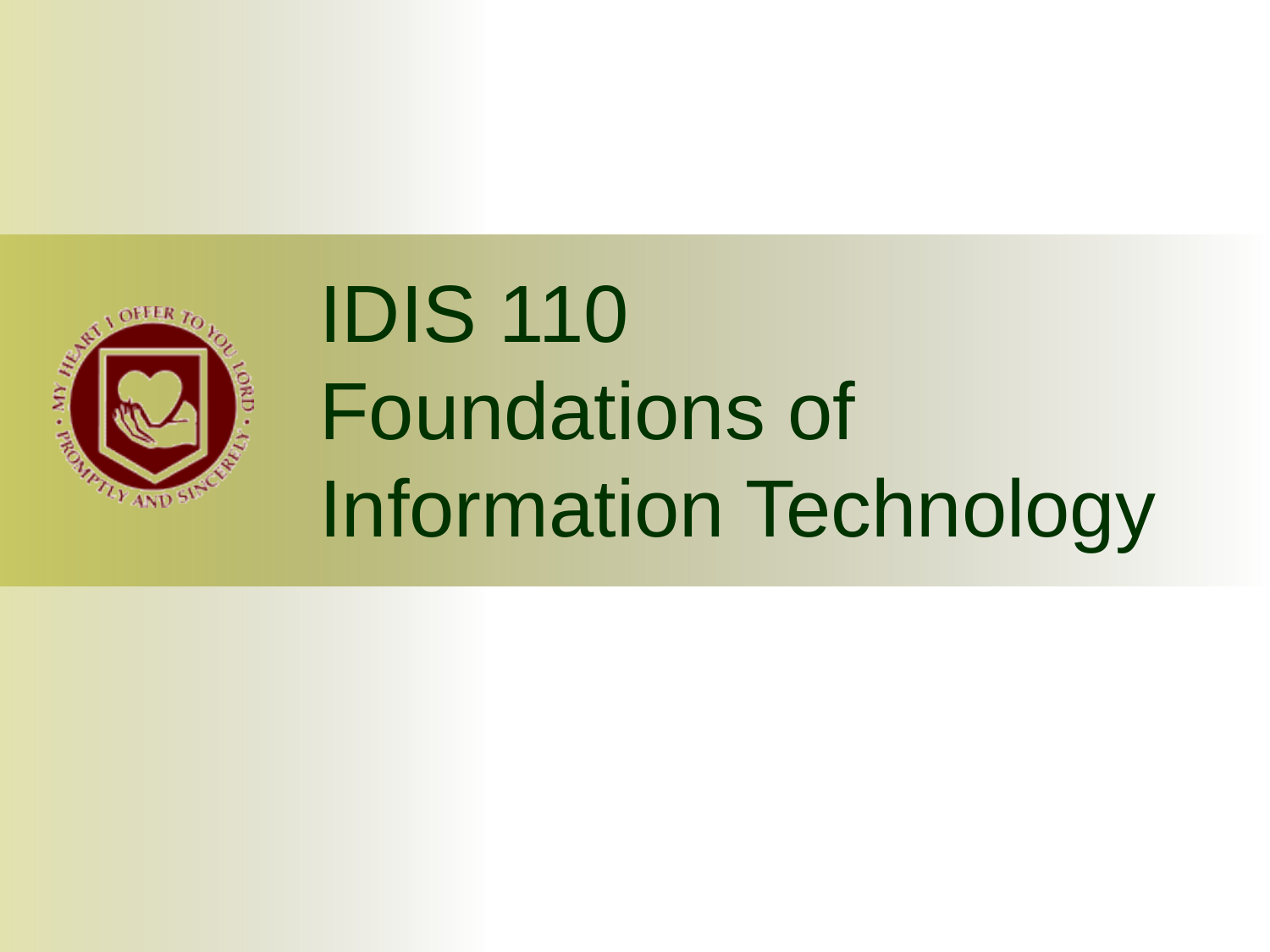

# IDIS 110 Foundations of Information Technology